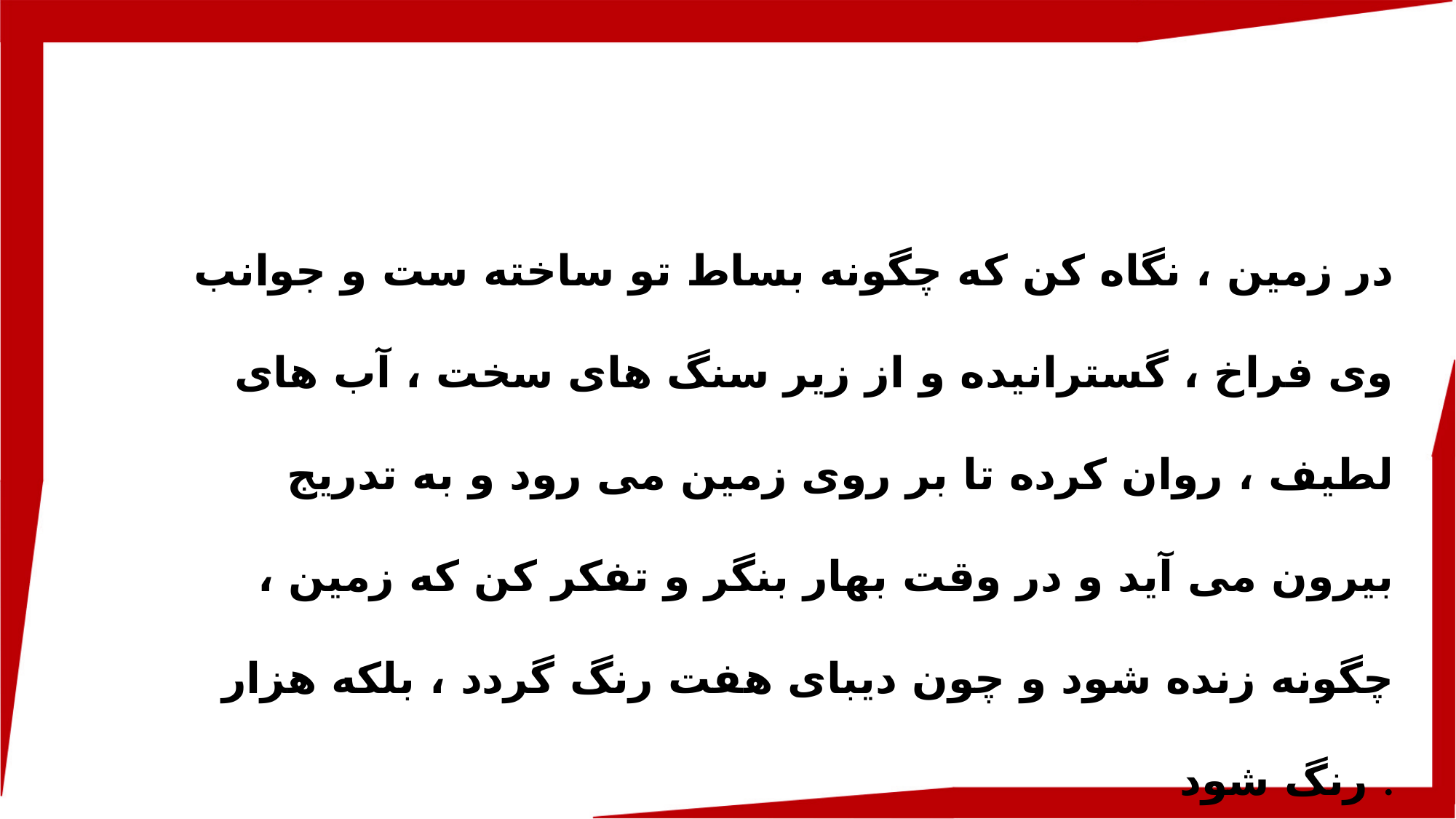

در زمین ، نگاه کن که چگونه بساط تو ساخته ست و جوانب وی فراخ ، گسترانیده و از زیر سنگ های سخت ، آب های لطیف ، روان کرده تا بر روی زمین می رود و به تدریج بیرون می آید و در وقت بهار بنگر و تفکر کن که زمین ، چگونه زنده شود و چون دیبای هفت رنگ گردد ، بلکه هزار رنگ شود .